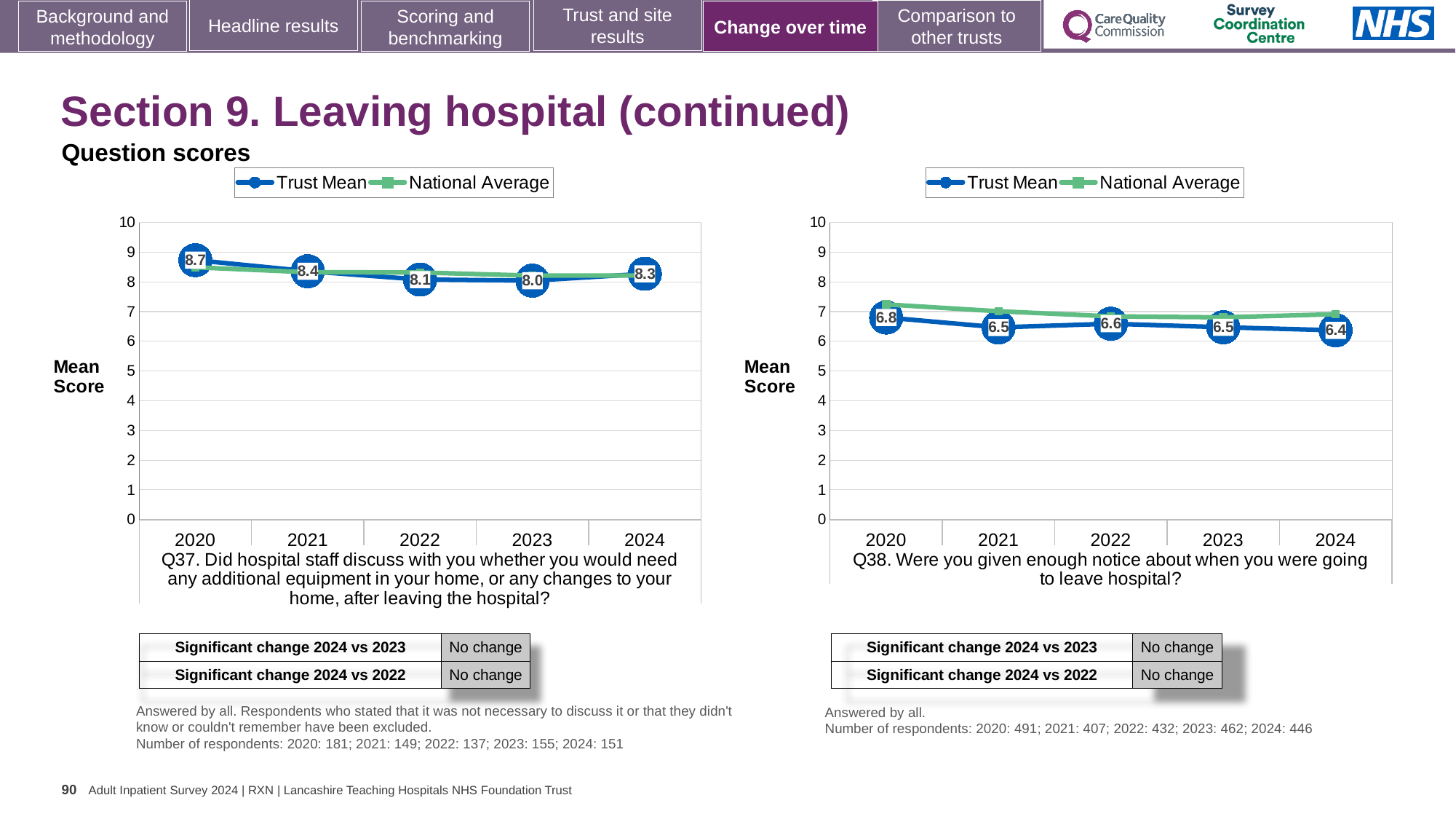

# Section 9. Leaving hospital (continued)
Question scores

### Chart

| Category | Trust Mean | National Average |
|---|---|---|
| 2020 | 8.731393682371206 | 8.490321820569648 |
| 2021 | 8.359496547699141 | 8.325088969043222 |
| 2022 | 8.079568361946547 | 8.316835780272935 |
| 2023 | 8.042236383266474 | 8.211620135815137 |
| 2024 | 8.272630453744693 | 8.2169881909637 |

### Chart

| Category | Trust Mean | National Average |
|---|---|---|
| 2020 | 6.80161829176945 | 7.242264888289665 |
| 2021 | 6.468777970122932 | 7.011623849735098 |
| 2022 | 6.592163255950891 | 6.839223856844479 |
| 2023 | 6.473472804732563 | 6.807026325349589 |
| 2024 | 6.371110598536407 | 6.911855780507437 |
| Significant change 2024 vs 2023 | No change |
| --- | --- |
| Significant change 2024 vs 2022 | No change |
| Significant change 2024 vs 2023 | No change |
| --- | --- |
| Significant change 2024 vs 2022 | No change |
Answered by all. Respondents who stated that it was not necessary to discuss it or that they didn't know or couldn't remember have been excluded.
Number of respondents: 2020: 181; 2021: 149; 2022: 137; 2023: 155; 2024: 151

Answered by all.
Number of respondents: 2020: 491; 2021: 407; 2022: 432; 2023: 462; 2024: 446

90